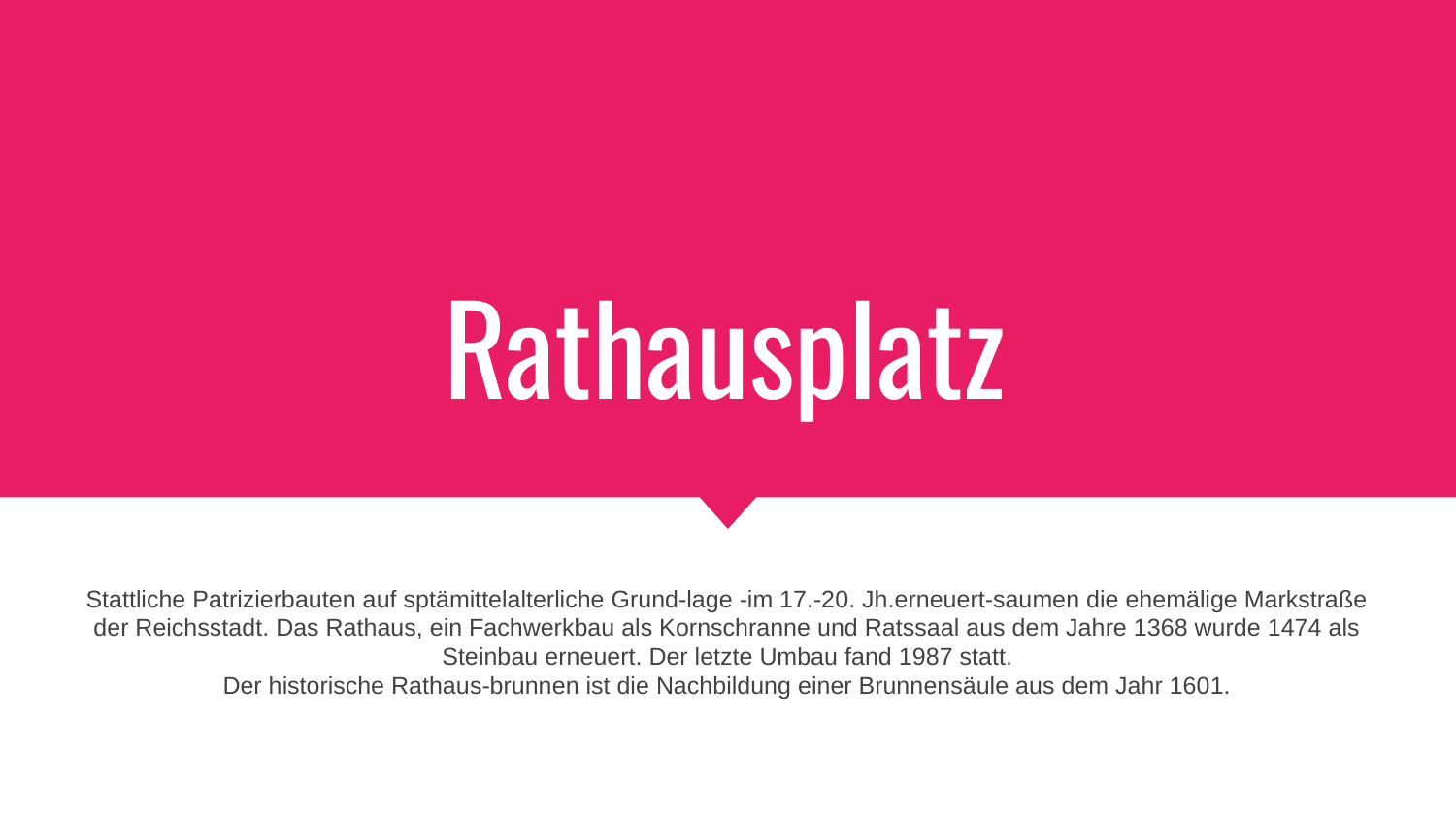

# Rathausplatz
Stattliche Patrizierbauten auf sptämittelalterliche Grund-lage -im 17.-20. Jh.erneuert-saumen die ehemälige Markstraße der Reichsstadt. Das Rathaus, ein Fachwerkbau als Kornschranne und Ratssaal aus dem Jahre 1368 wurde 1474 als Steinbau erneuert. Der letzte Umbau fand 1987 statt.
Der historische Rathaus-brunnen ist die Nachbildung einer Brunnensäule aus dem Jahr 1601.